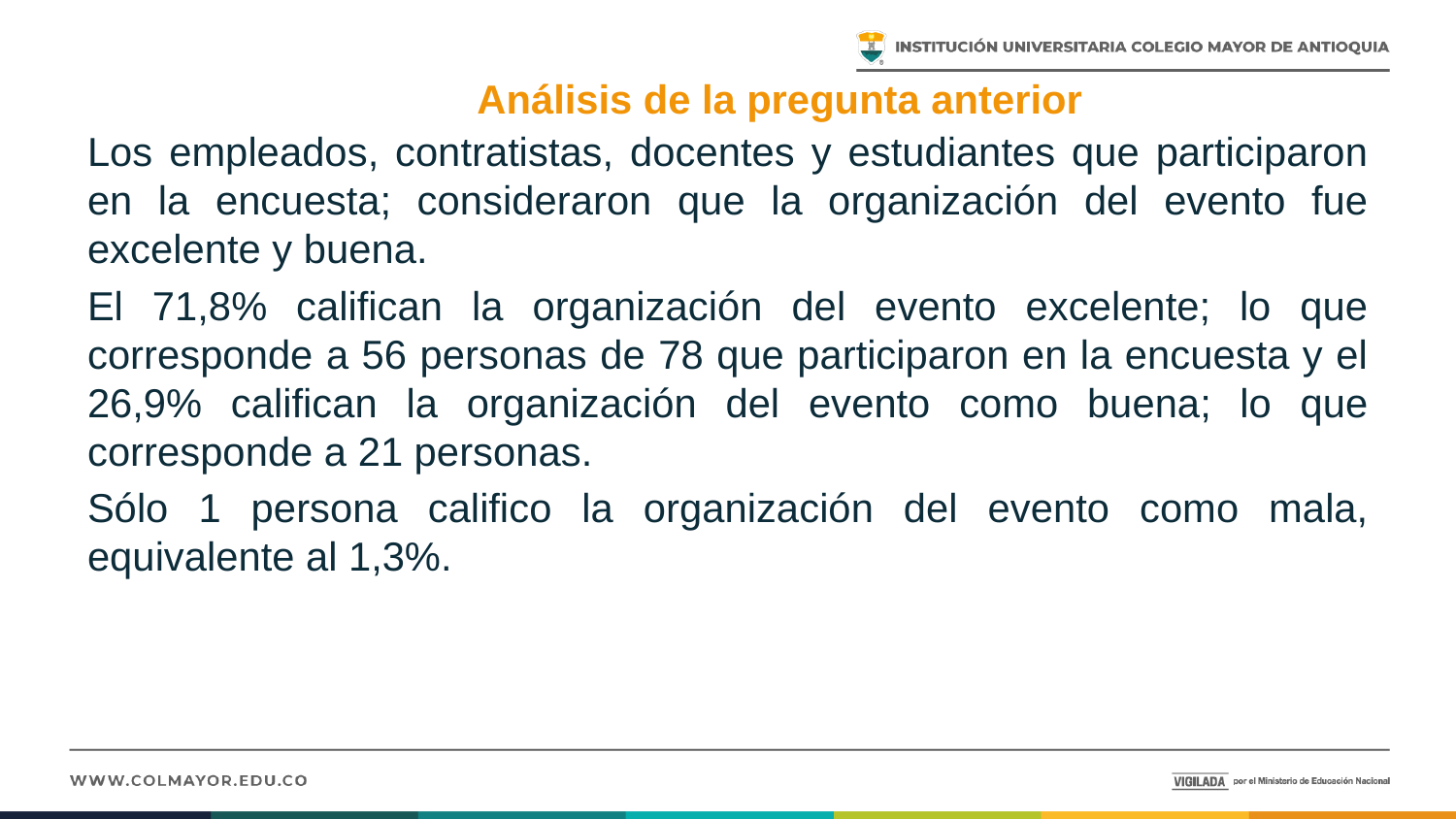

# Análisis de la pregunta anterior
Los empleados, contratistas, docentes y estudiantes que participaron en la encuesta; consideraron que la organización del evento fue excelente y buena.
El 71,8% califican la organización del evento excelente; lo que corresponde a 56 personas de 78 que participaron en la encuesta y el 26,9% califican la organización del evento como buena; lo que corresponde a 21 personas.
Sólo 1 persona califico la organización del evento como mala, equivalente al 1,3%.